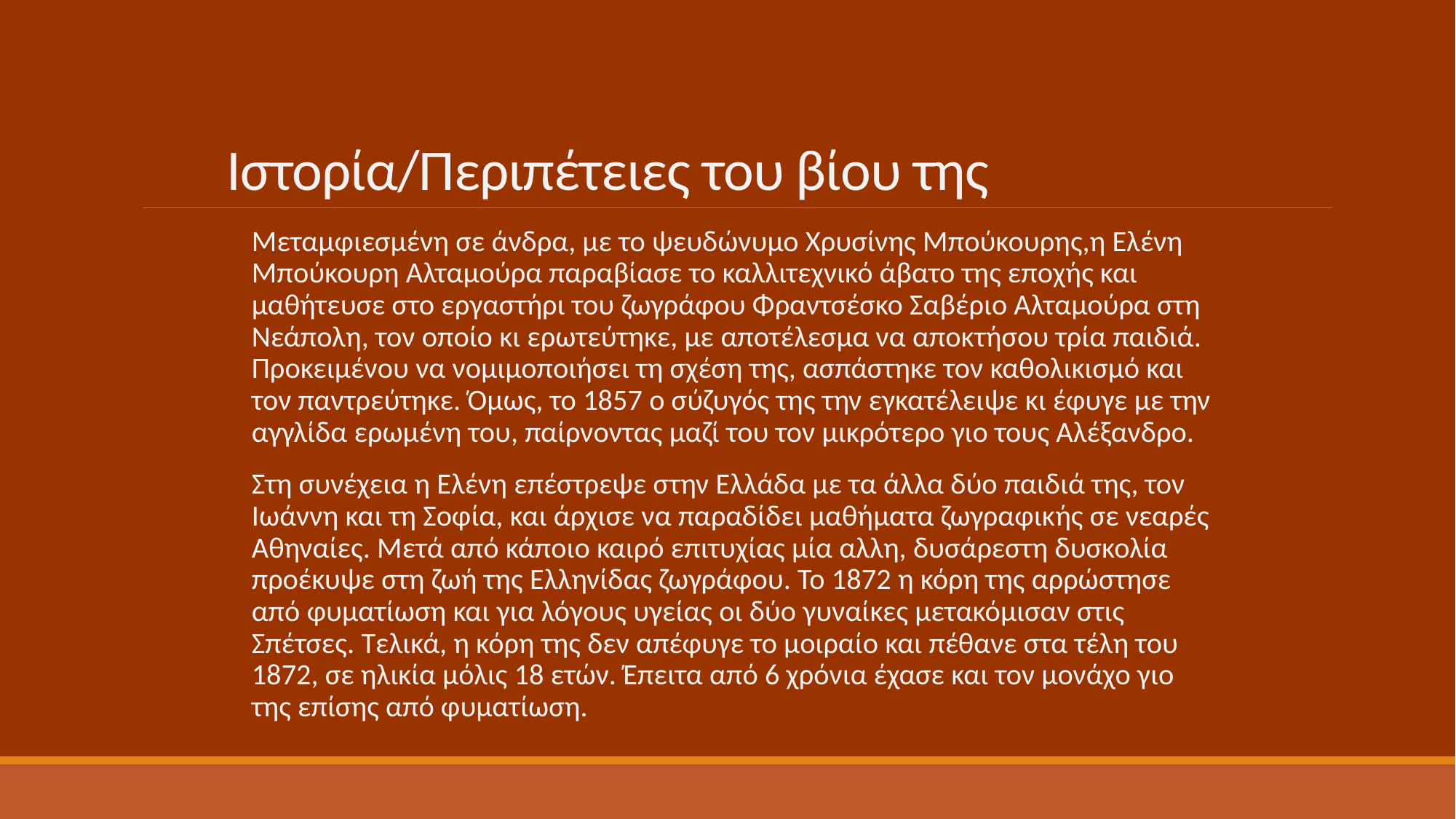

# Ιστορία/Περιπέτειες του βίου της
Μεταμφιεσμένη σε άνδρα, με το ψευδώνυμο Χρυσίνης Μπούκουρης,η Ελένη Μπούκουρη Αλταμούρα παραβίασε το καλλιτεχνικό άβατο της εποχής και μαθήτευσε στο εργαστήρι του ζωγράφου Φραντσέσκο Σαβέριο Αλταμούρα στη Νεάπολη, τον οποίο κι ερωτεύτηκε, με αποτέλεσμα να αποκτήσου τρία παιδιά. Προκειμένου να νομιμοποιήσει τη σχέση της, ασπάστηκε τον καθολικισμό και τον παντρεύτηκε. Όμως, το 1857 ο σύζυγός της την εγκατέλειψε κι έφυγε με την αγγλίδα ερωμένη του, παίρνοντας μαζί του τον μικρότερο γιο τους Αλέξανδρο.
Στη συνέχεια η Ελένη επέστρεψε στην Ελλάδα με τα άλλα δύο παιδιά της, τον Ιωάννη και τη Σοφία, και άρχισε να παραδίδει μαθήματα ζωγραφικής σε νεαρές Αθηναίες. Μετά από κάποιο καιρό επιτυχίας μία αλλη, δυσάρεστη δυσκολία προέκυψε στη ζωή της Ελληνίδας ζωγράφου. Το 1872 η κόρη της αρρώστησε από φυματίωση και για λόγους υγείας οι δύο γυναίκες μετακόμισαν στις Σπέτσες. Τελικά, η κόρη της δεν απέφυγε το μοιραίο και πέθανε στα τέλη του 1872, σε ηλικία μόλις 18 ετών. Έπειτα από 6 χρόνια έχασε και τον μονάχο γιο της επίσης από φυματίωση.